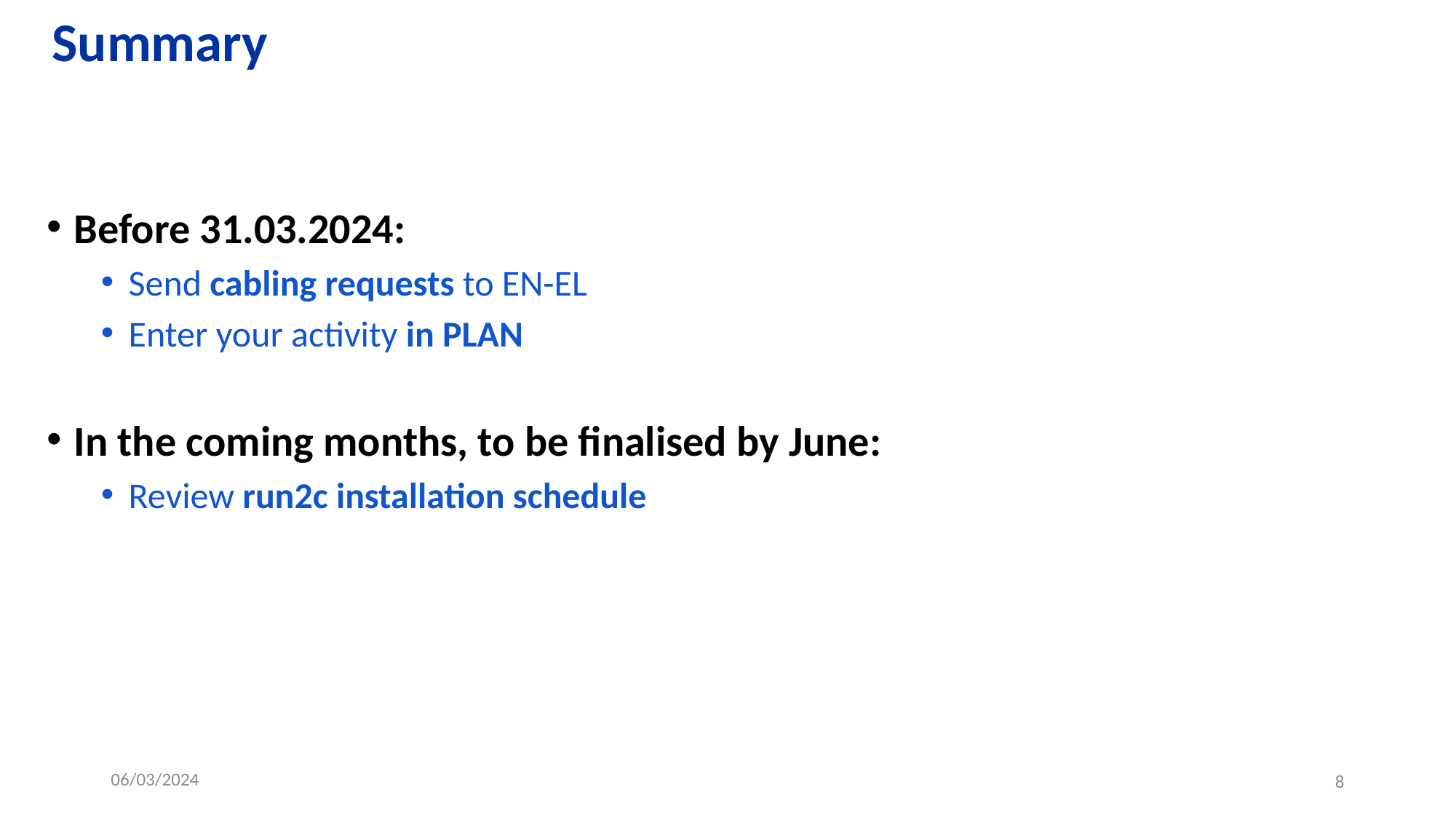

# Summary
Before 31.03.2024:
Send cabling requests to EN-EL
Enter your activity in PLAN

In the coming months, to be finalised by June:
Review run2c installation schedule
06/03/2024
8